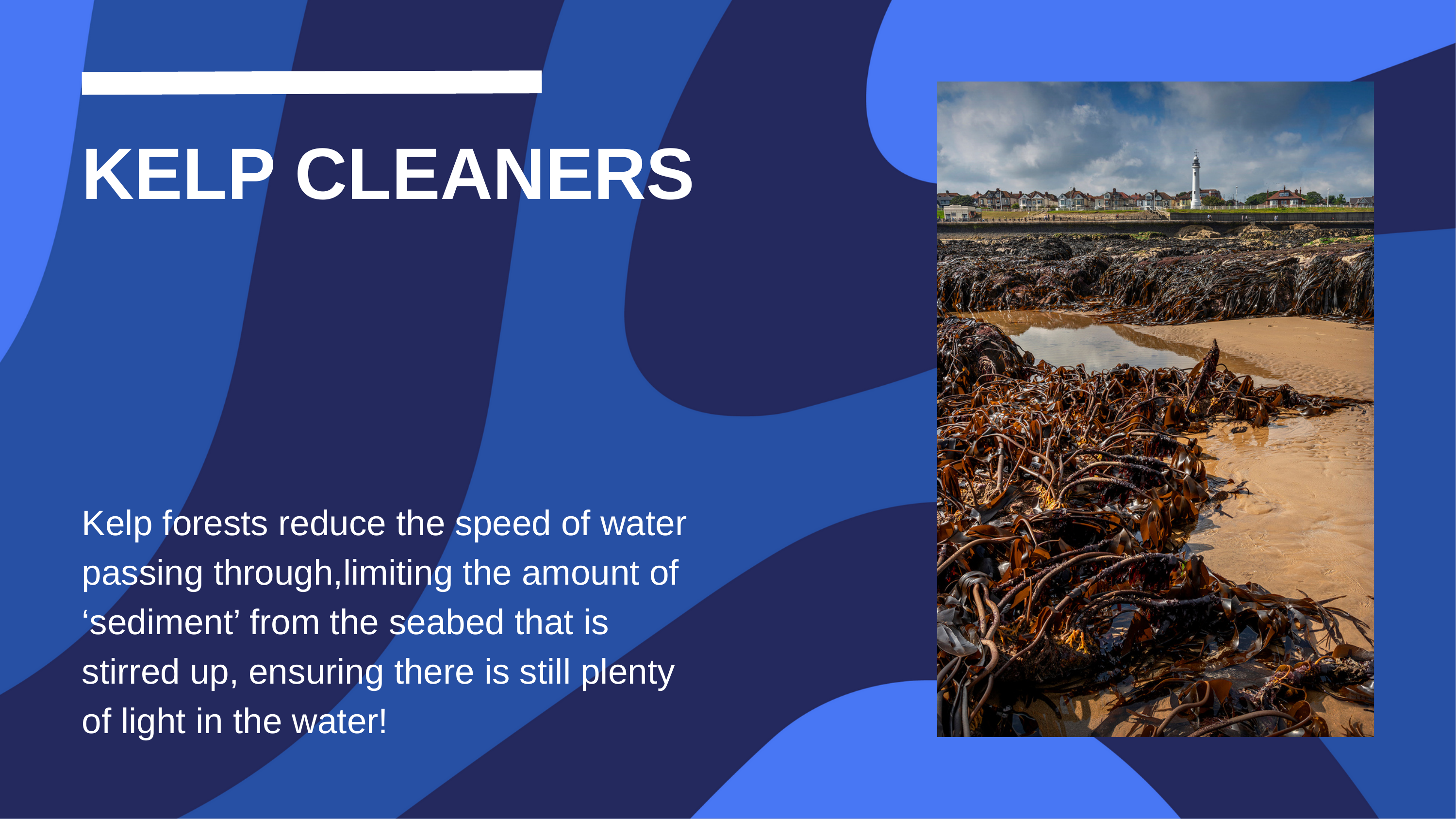

KELP CLEANERS
Kelp forests reduce the speed of water passing through,limiting the amount of ‘sediment’ from the seabed that is stirred up, ensuring there is still plenty of light in the water!